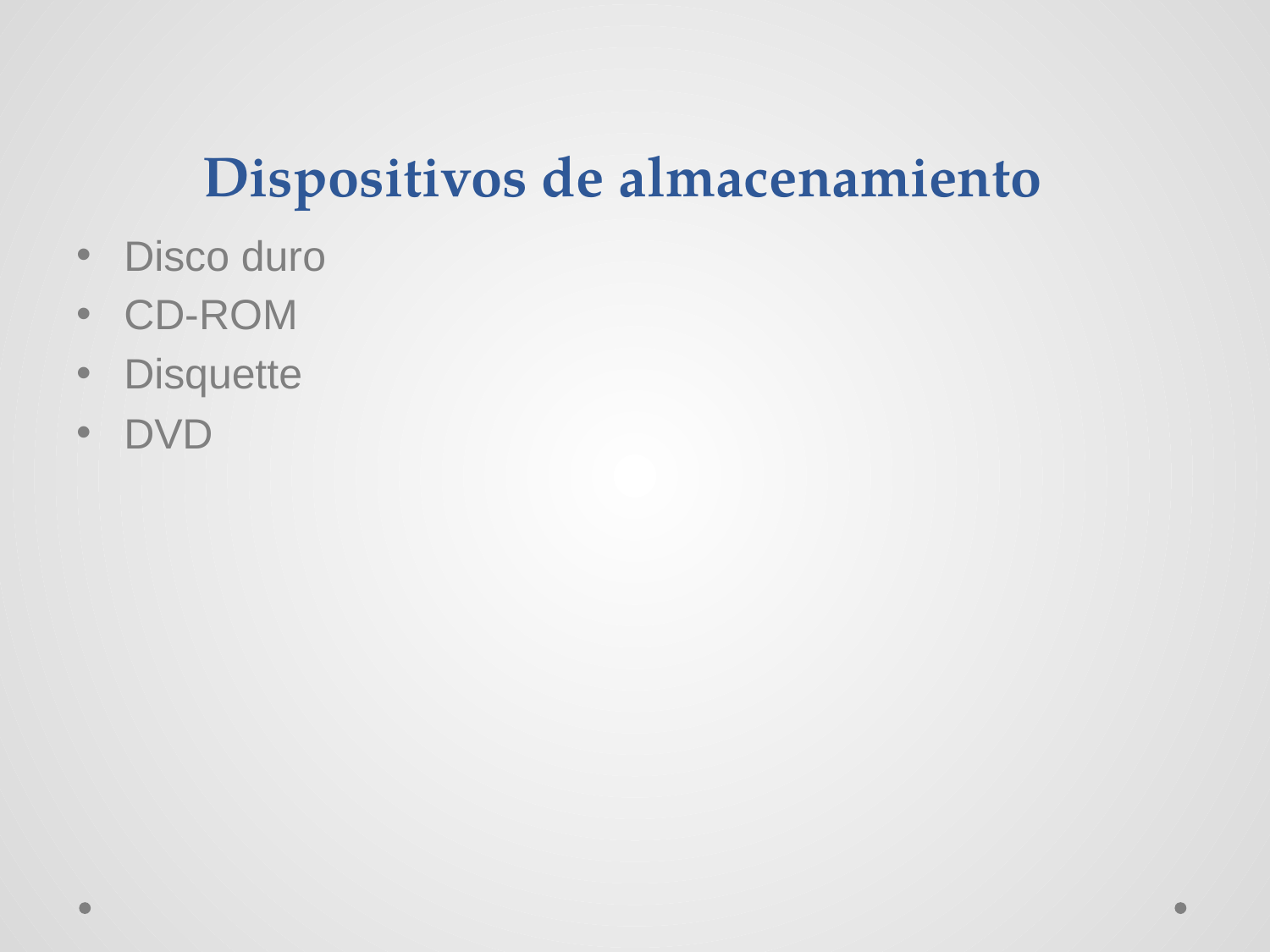

# Dispositivos de almacenamiento
Disco duro
CD-ROM
Disquette
DVD